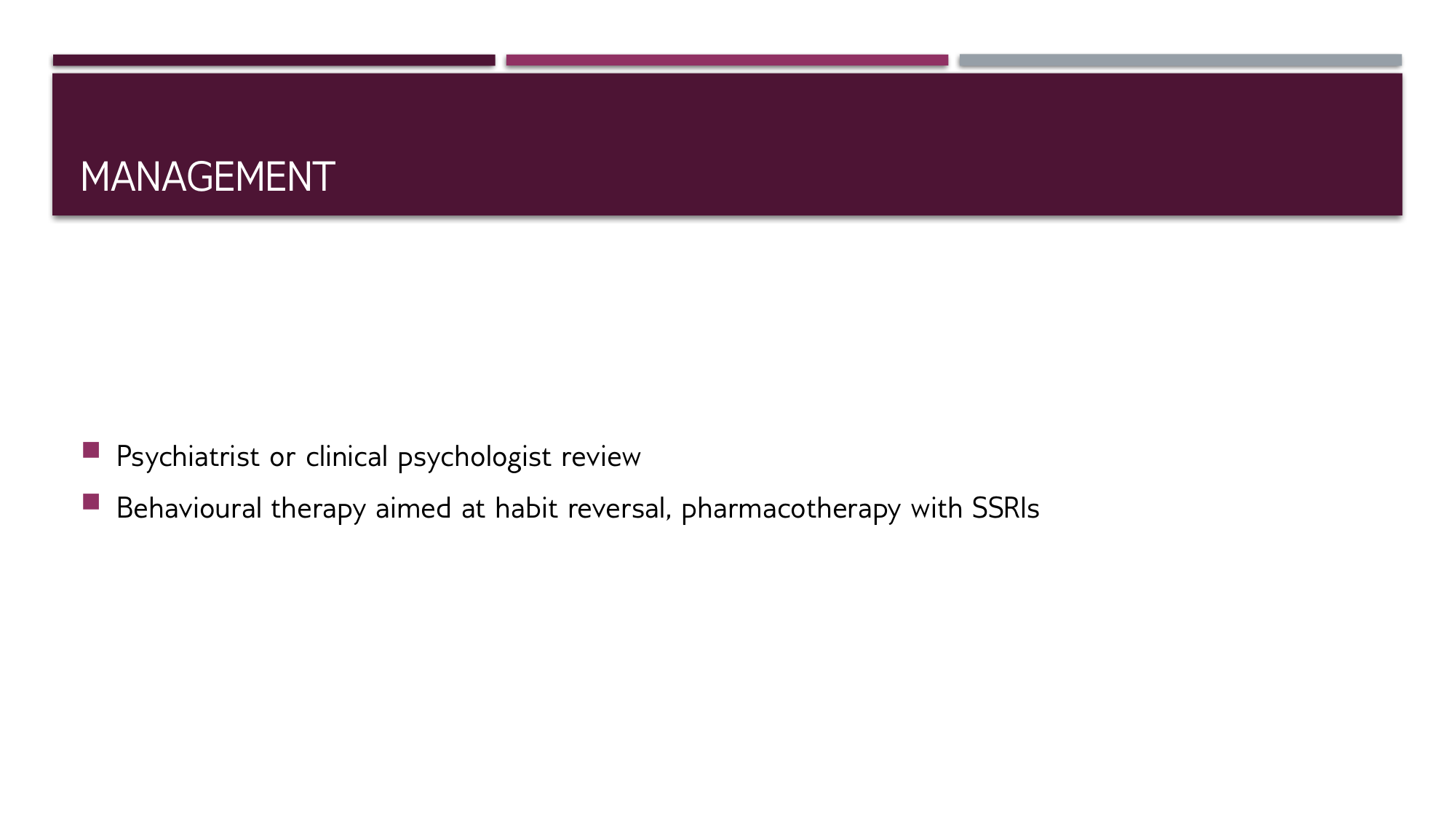

# Management
Psychiatrist or clinical psychologist review
Behavioural therapy aimed at habit reversal, pharmacotherapy with SSRIs